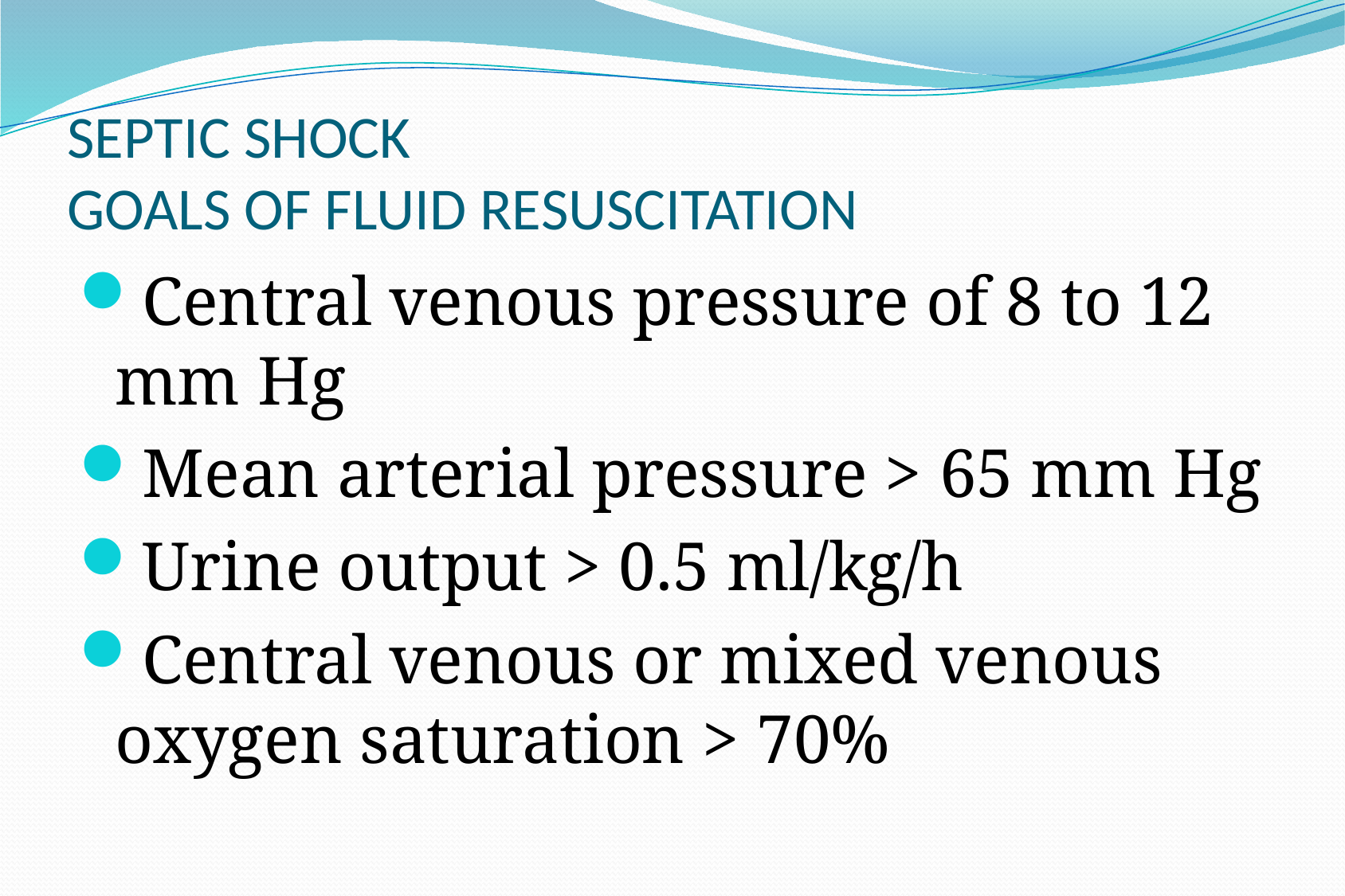

# SEPTIC SHOCK GOALS OF FLUID RESUSCITATION
Central venous pressure of 8 to 12 mm Hg
Mean arterial pressure > 65 mm Hg
Urine output > 0.5 ml/kg/h
Central venous or mixed venous oxygen saturation > 70%